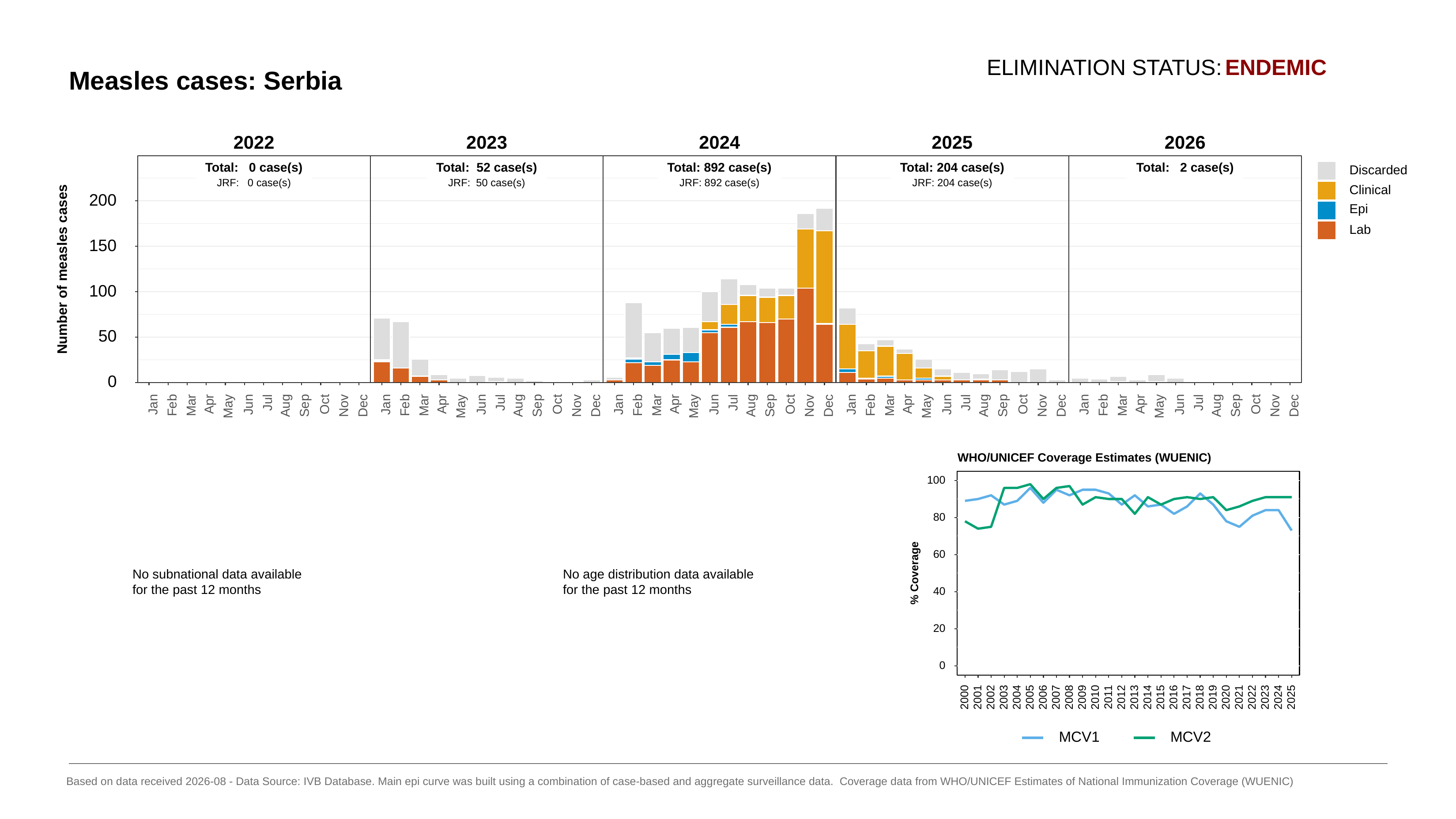

ELIMINATION STATUS:
ENDEMIC
# Measles cases: Serbia

2022
2023
2024
2025
2026

Total:   0 case(s)
Total:  52 case(s)
Total: 892 case(s)
Total: 204 case(s)
Total:   2 case(s)
Discarded

JRF:   0 case(s)
JRF:  50 case(s)
JRF: 892 case(s)
JRF: 204 case(s)

Clinical
200

Epi

Lab

150

Number of measles cases

100

 50

  0

Jul
Jul
Jul
Jul
Jul
Apr
Apr
Apr
Apr
Apr
Oct
Oct
Oct
Oct
Oct
Sep
Sep
Sep
Sep
Sep
Aug
Aug
Aug
Aug
Aug
Jan
Jun
Jan
Jun
Jan
Jun
Jan
Jun
Jan
Jun
May
May
May
May
May
Mar
Mar
Mar
Mar
Mar
Feb
Feb
Feb
Feb
Feb
Nov
Dec
Nov
Dec
Nov
Dec
Nov
Dec
Nov
Dec

WHO/UNICEF Coverage Estimates (WUENIC)

100

80

60

% Coverage

40

20

0

2003
2013
2023
2000
2001
2002
2004
2005
2006
2007
2008
2009
2010
2011
2012
2014
2015
2016
2017
2018
2019
2020
2021
2022
2024
2025

MCV1
MCV2

No subnational data available
for the past 12 months
No age distribution data available
for the past 12 months
Based on data received 2026-08 - Data Source: IVB Database. Main epi curve was built using a combination of case-based and aggregate surveillance data.  Coverage data from WHO/UNICEF Estimates of National Immunization Coverage (WUENIC)